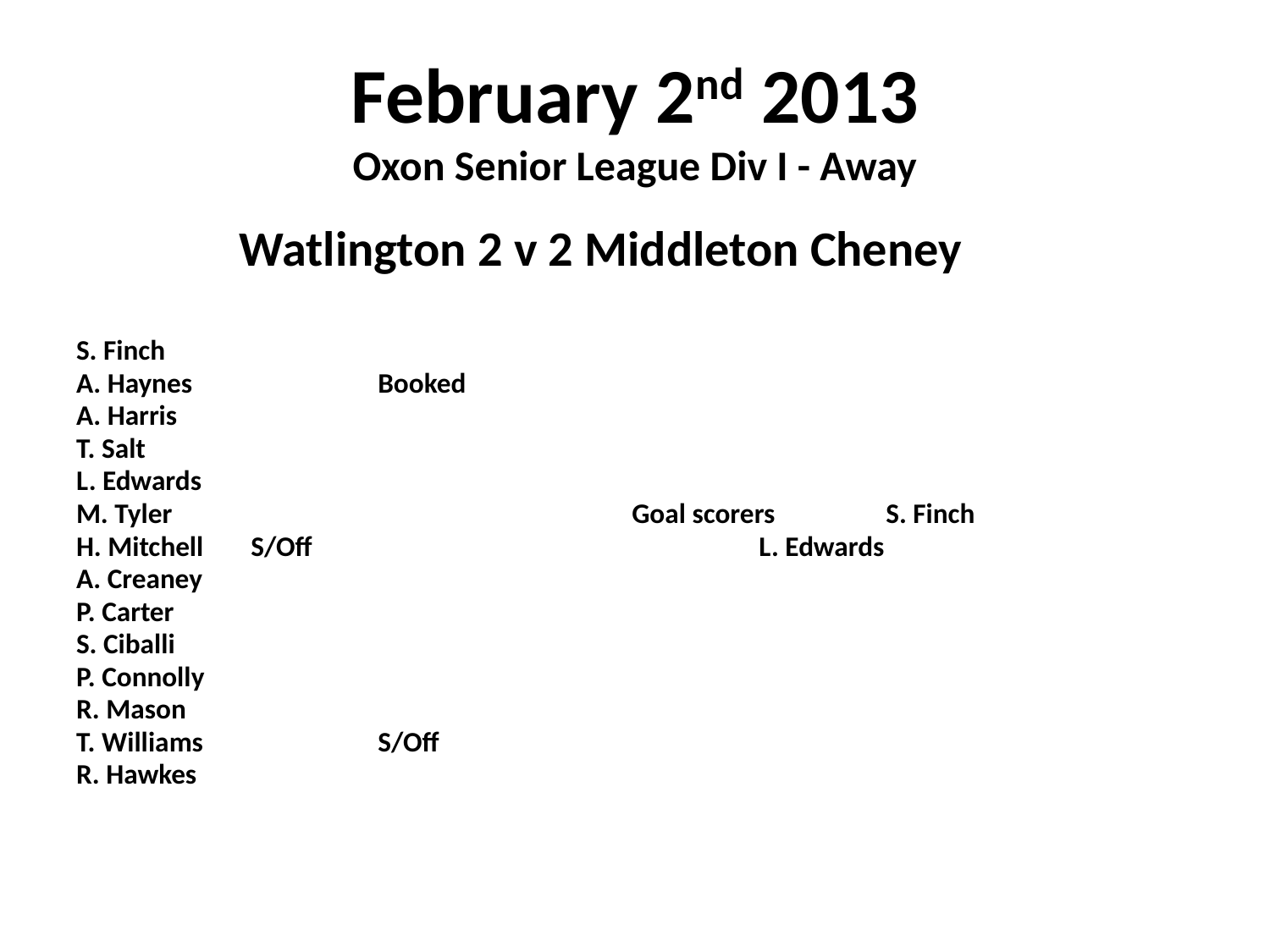

# February 2nd 2013 Oxon Senior League Div I - Away
  Watlington 2 v 2 Middleton Cheney

S. Finch
A. Haynes		Booked
A. Harris
T. Salt
L. Edwards
M. Tyler				Goal scorers	S. Finch
H. Mitchell	S/Off				L. Edwards
A. Creaney
P. Carter
S. Ciballi
P. Connolly
R. Mason
T. Williams		S/Off
R. Hawkes